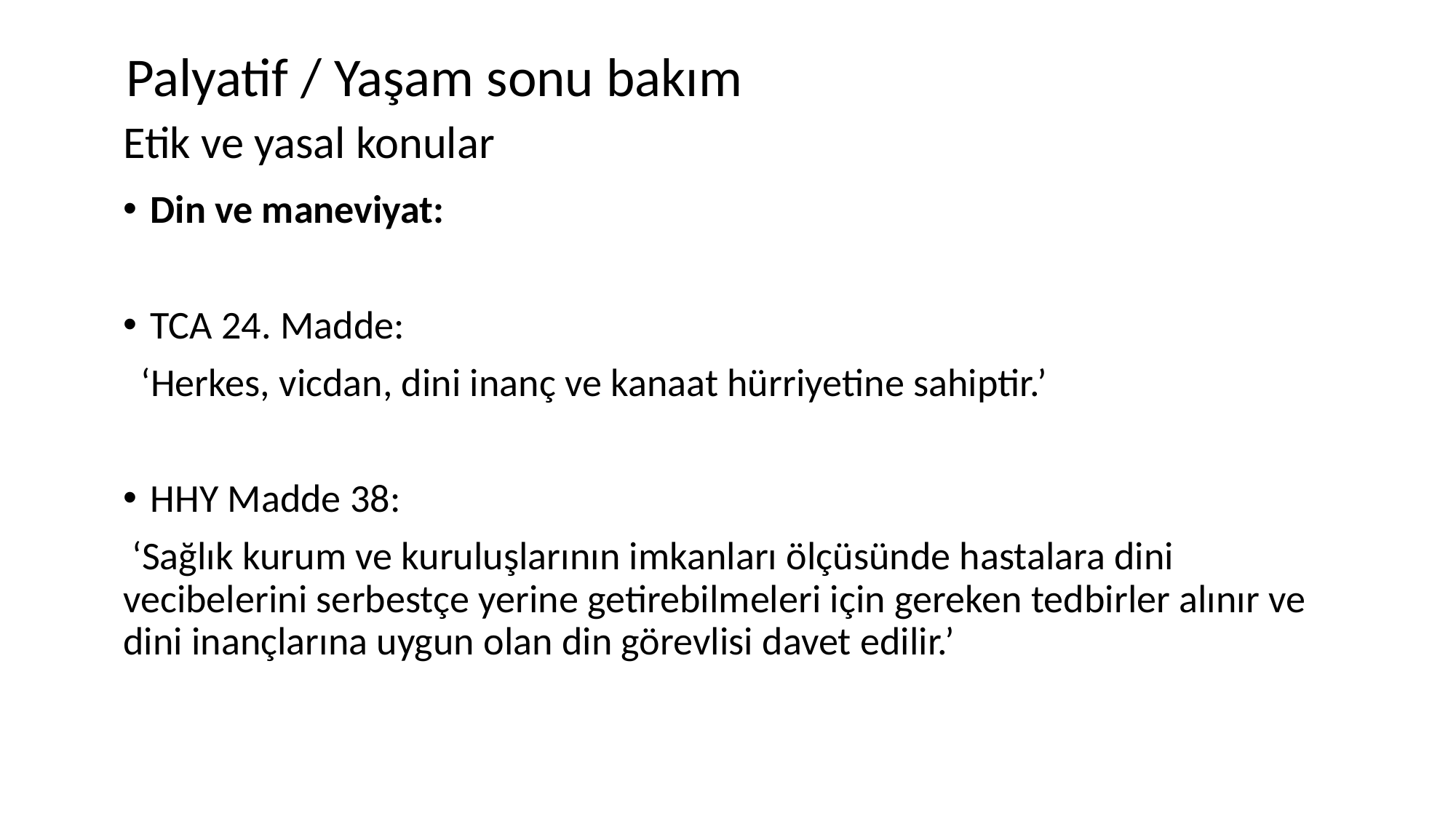

# Palyatif / Yaşam sonu bakım Etik ve yasal konular
Din ve maneviyat:

TCA 24. Madde:
  ‘Herkes, vicdan, dini inanç ve kanaat hürriyetine sahiptir.’

HHY Madde 38:
 ‘Sağlık kurum ve kuruluşlarının imkanları ölçüsünde hastalara dini vecibelerini serbestçe yerine getirebilmeleri için gereken tedbirler alınır ve dini inançlarına uygun olan din görevlisi davet edilir.’